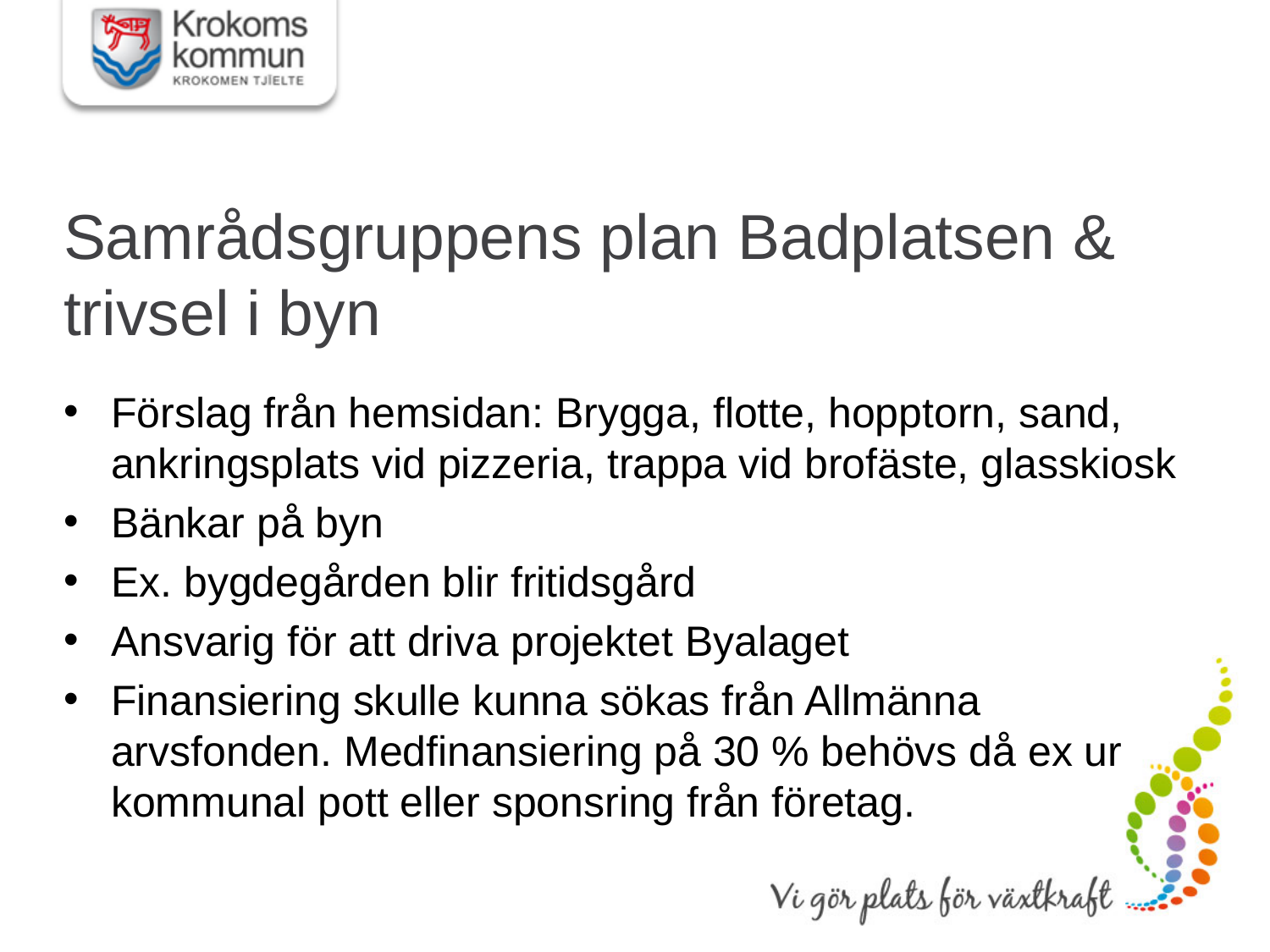

# Samrådsgruppens plan Badplatsen & trivsel i byn

Förslag från hemsidan: Brygga, flotte, hopptorn, sand, ankringsplats vid pizzeria, trappa vid brofäste, glasskiosk
Bänkar på byn
Ex. bygdegården blir fritidsgård
Ansvarig för att driva projektet Byalaget
Finansiering skulle kunna sökas från Allmänna arvsfonden. Medfinansiering på 30 % behövs då ex ur kommunal pott eller sponsring från företag.